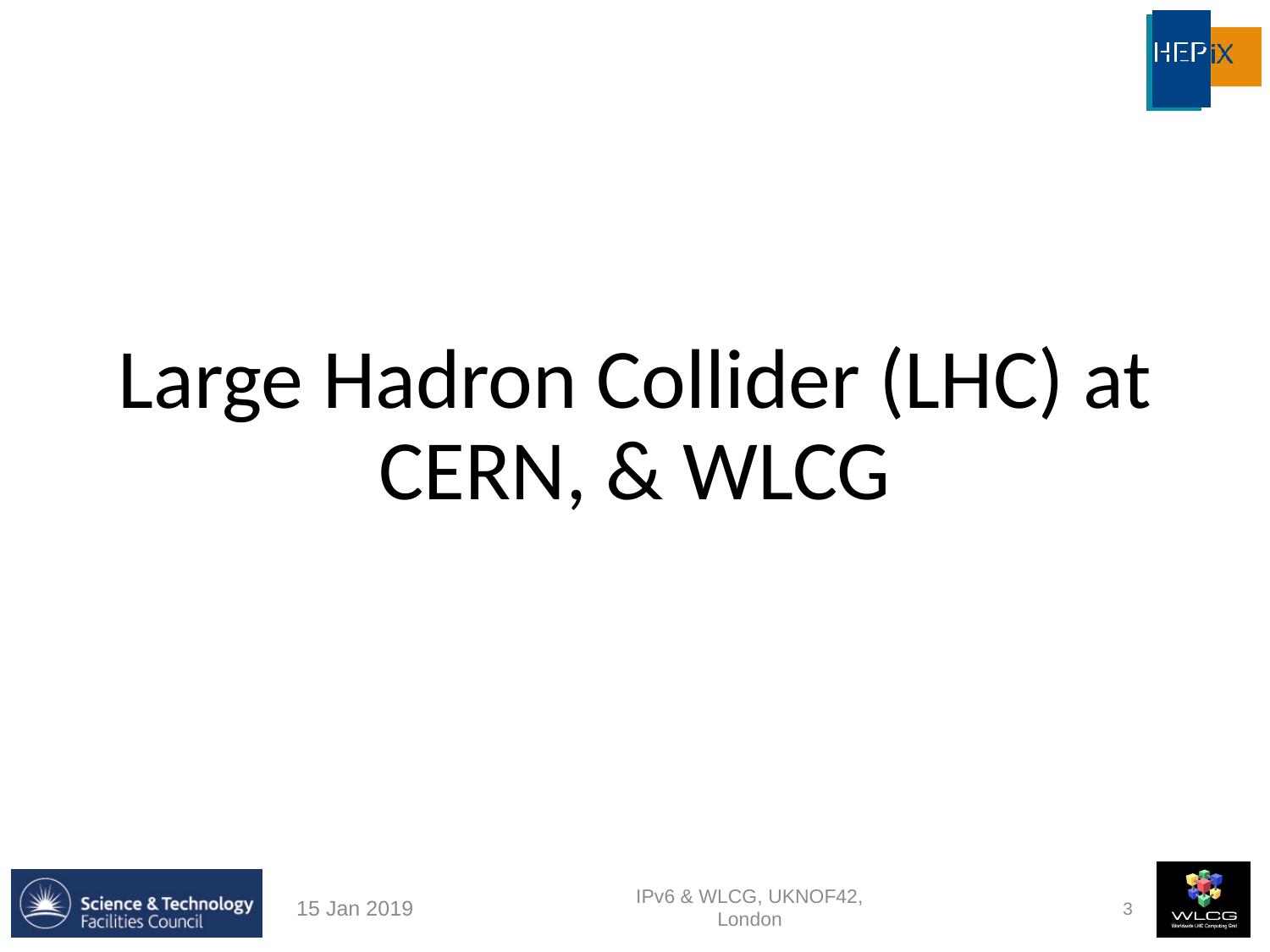

Large Hadron Collider (LHC) at CERN, & WLCG
IPv6 & WLCG, UKNOF42, London
15 Jan 2019
3